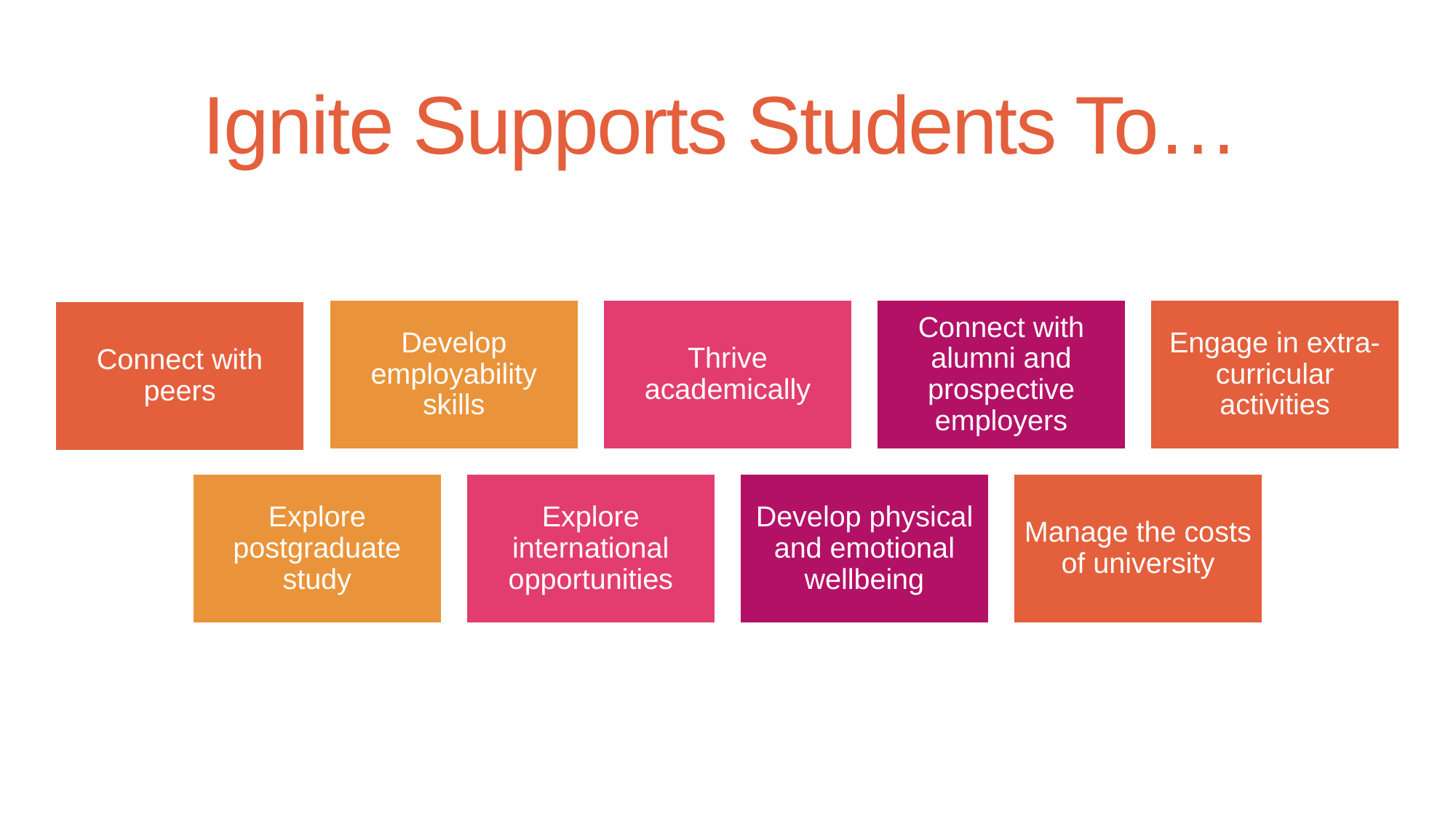

# Ignite Supports Students To…​
Connect with peers
Develop employability skills
Thrive academically
Connect with alumni and prospective employers
Engage in extra-curricular activities
Explore postgraduate study
Explore international opportunities
Develop physical and emotional wellbeing
Manage the costs of university